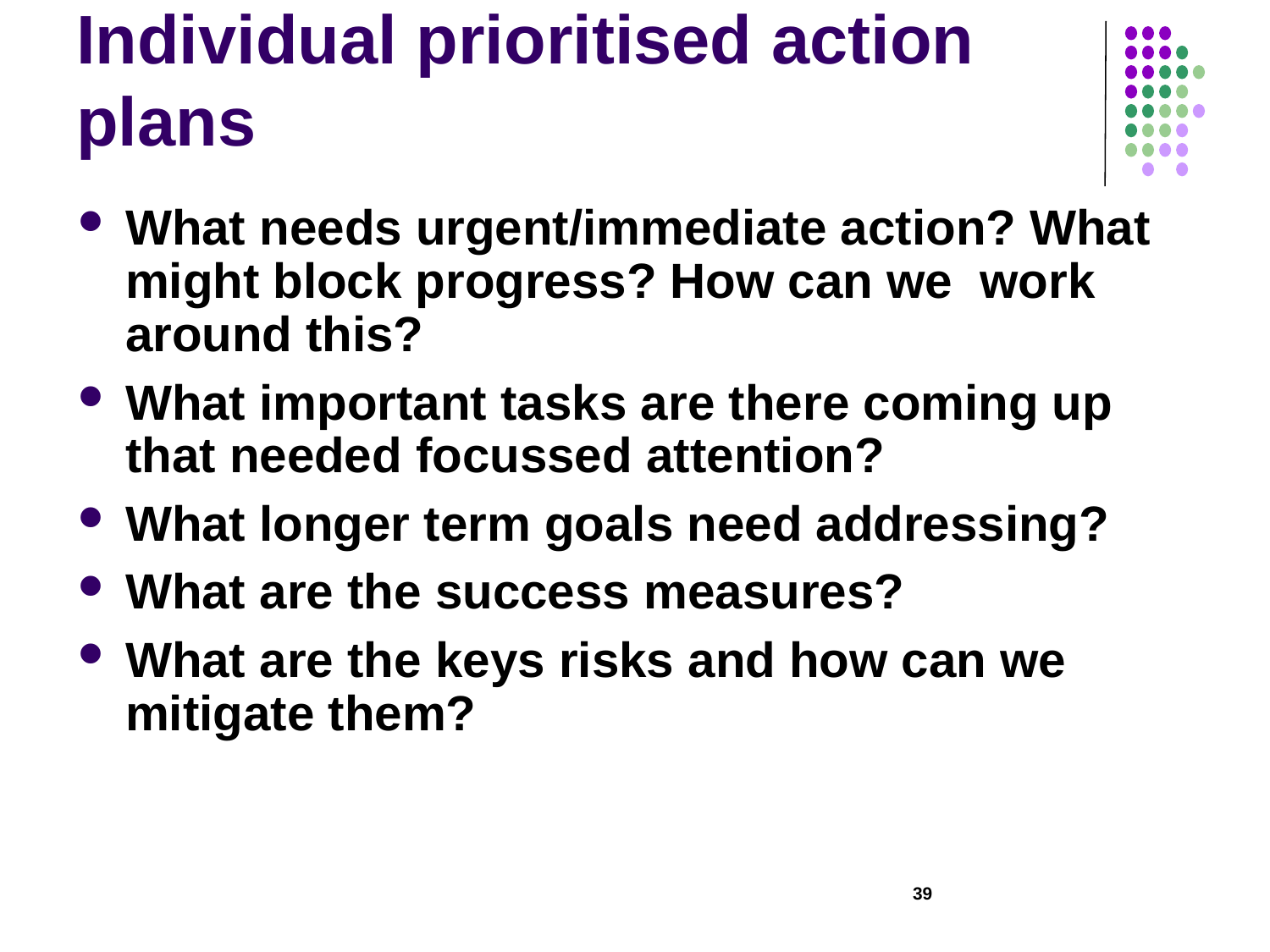

# Individual prioritised action plans
What needs urgent/immediate action? What might block progress? How can we  work around this?
What important tasks are there coming up that needed focussed attention?
What longer term goals need addressing?
What are the success measures?
What are the keys risks and how can we mitigate them?
39